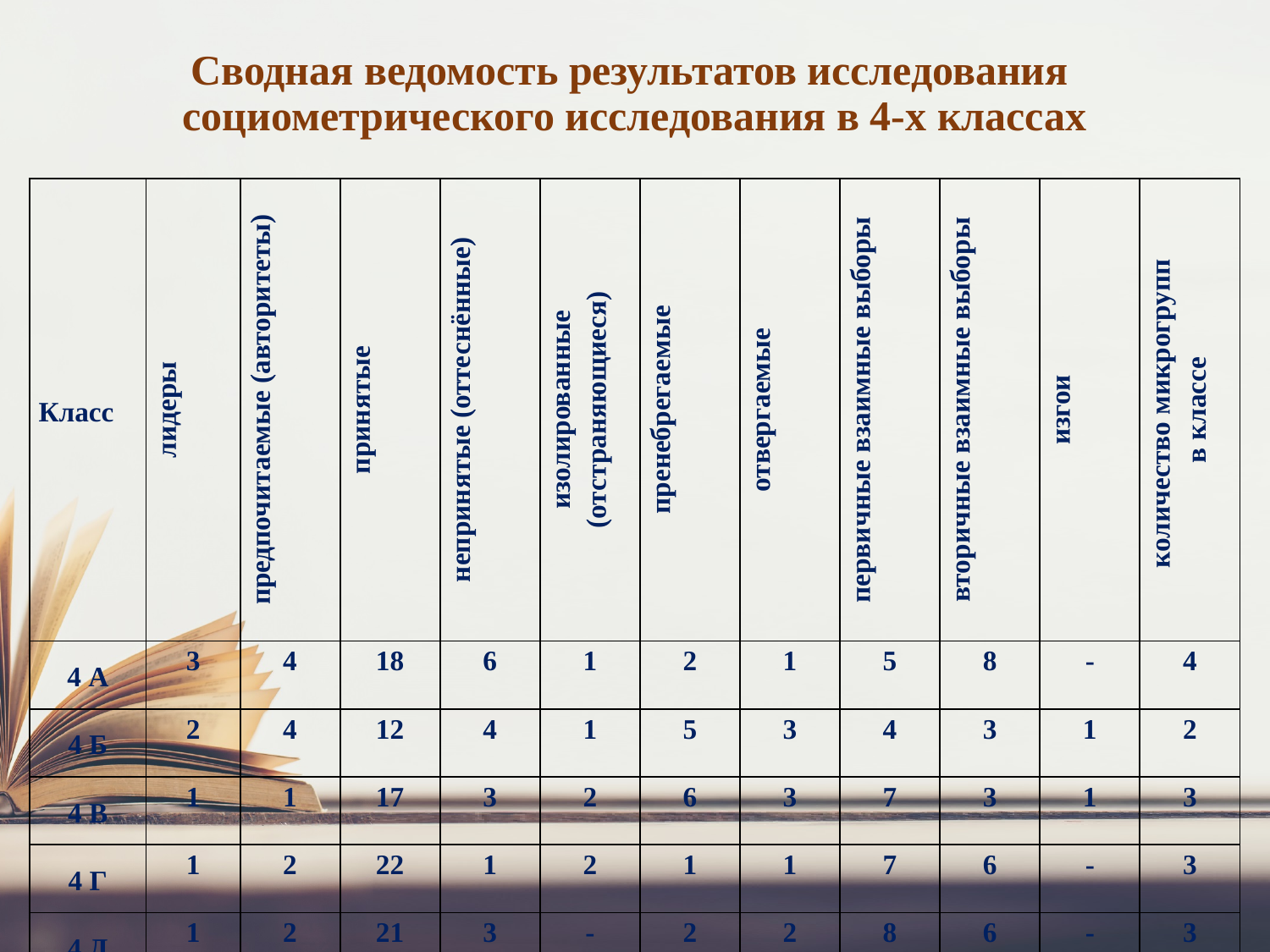

# Сводная ведомость результатов исследования социометрического исследования в 4-х классах
| Класс | лидеры | предпочитаемые (авторитеты) | принятые | непринятые (оттеснённые) | изолированные (отстраняющиеся) | пренебрегаемые | отвергаемые | первичные взаимные выборы | вторичные взаимные выборы | изгои | количество микрогрупп в классе |
| --- | --- | --- | --- | --- | --- | --- | --- | --- | --- | --- | --- |
| 4 А | 3 | 4 | 18 | 6 | 1 | 2 | 1 | 5 | 8 | - | 4 |
| 4 Б | 2 | 4 | 12 | 4 | 1 | 5 | 3 | 4 | 3 | 1 | 2 |
| 4 В | 1 | 1 | 17 | 3 | 2 | 6 | 3 | 7 | 3 | 1 | 3 |
| 4 Г | 1 | 2 | 22 | 1 | 2 | 1 | 1 | 7 | 6 | - | 3 |
| 4 Д | 1 | 2 | 21 | 3 | - | 2 | 2 | 8 | 6 | - | 3 |